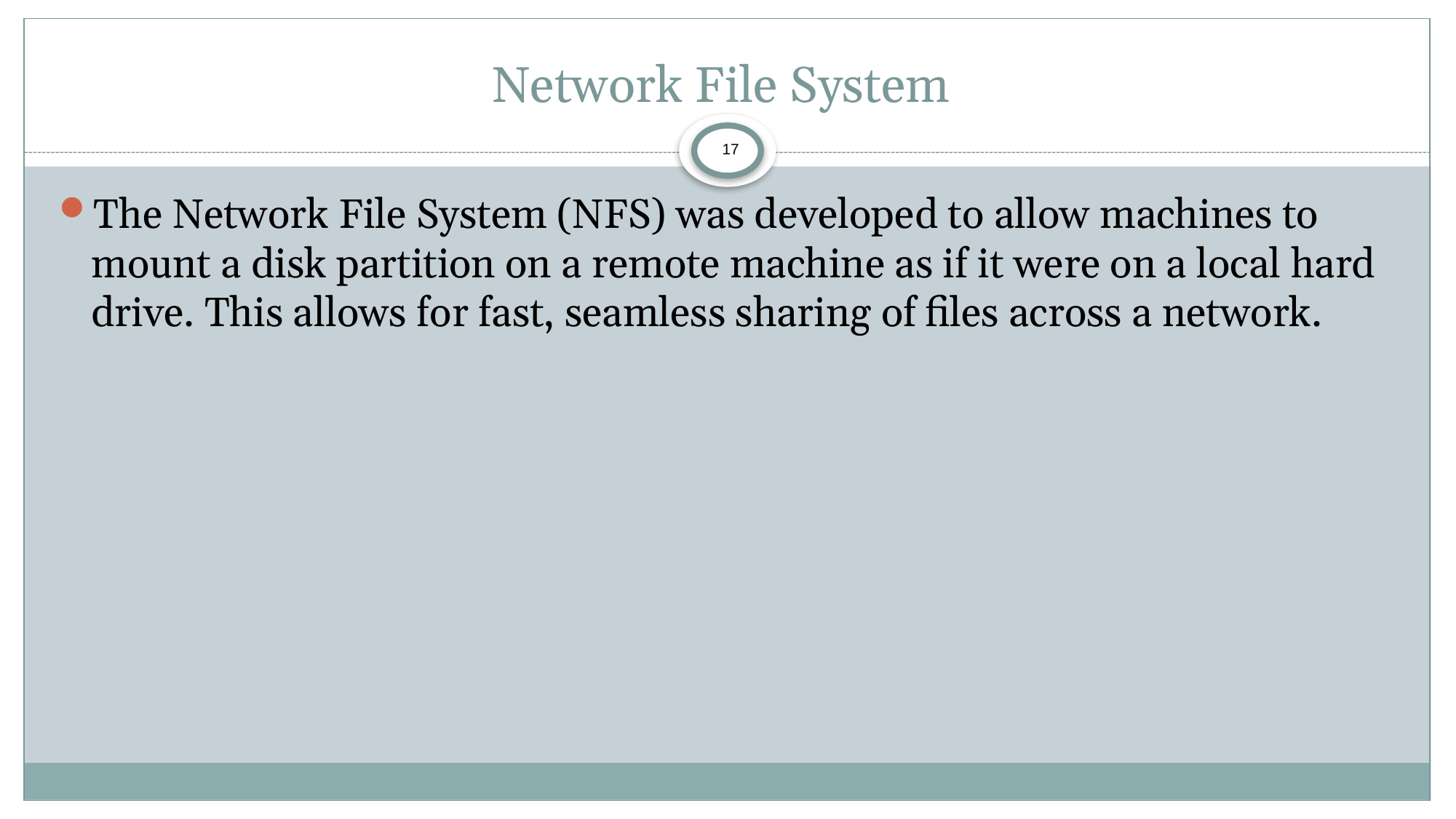

# Network File System
17
The Network File System (NFS) was developed to allow machines to mount a disk partition on a remote machine as if it were on a local hard drive. This allows for fast, seamless sharing of files across a network.